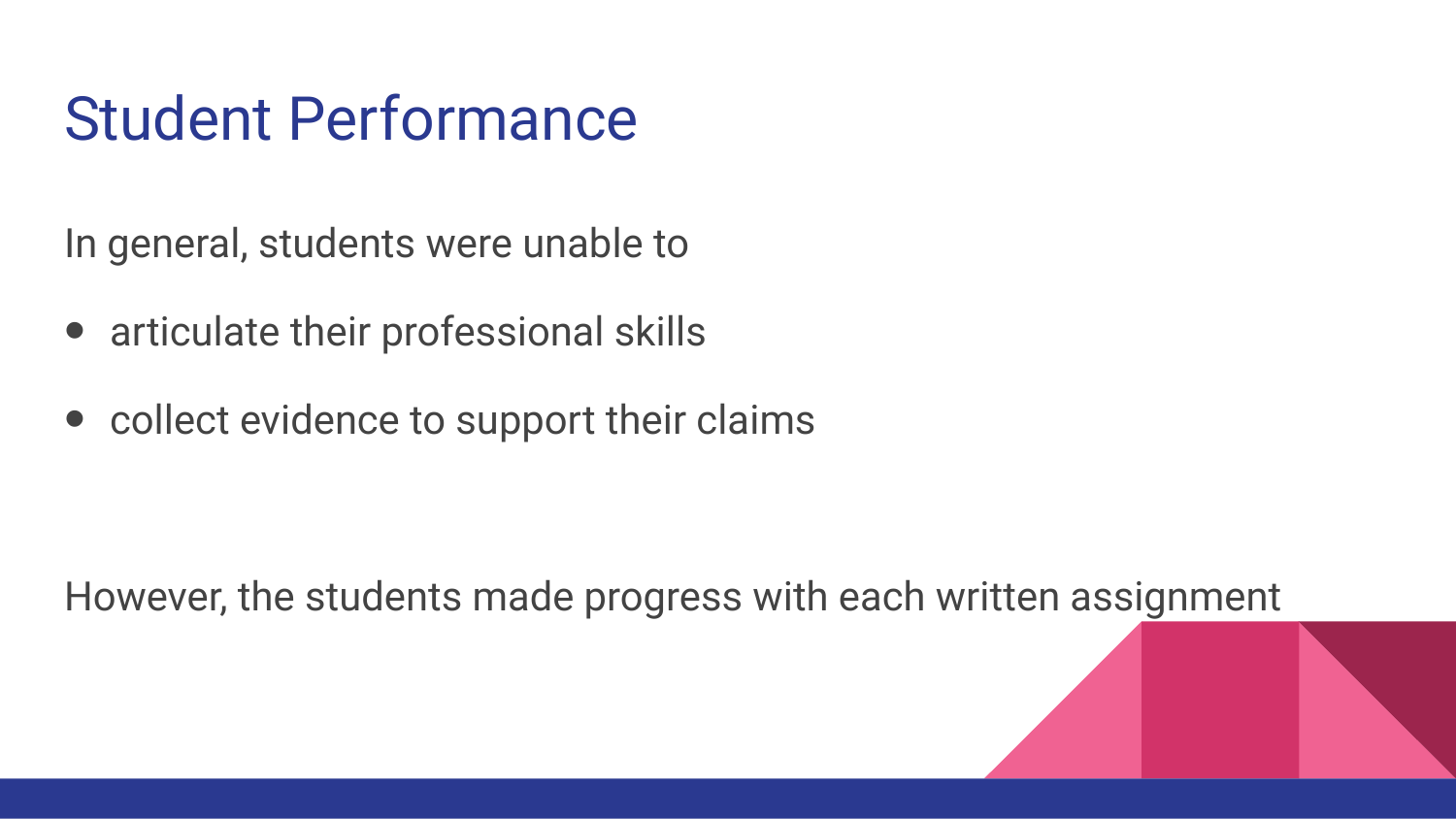

# Student Performance
In general, students were unable to
articulate their professional skills
collect evidence to support their claims

However, the students made progress with each written assignment